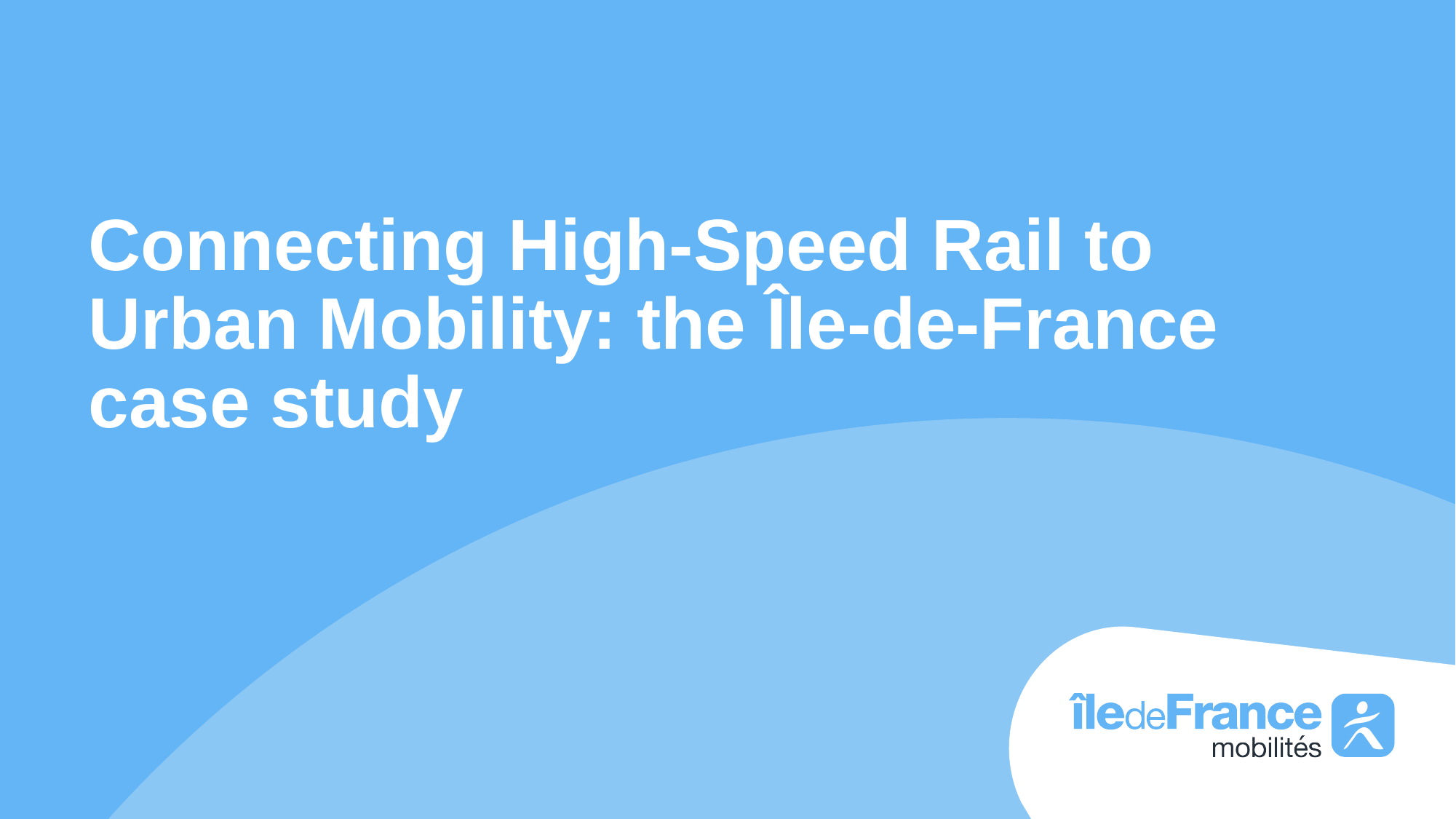

# Connecting High-Speed Rail to Urban Mobility: the Île-de-France case study